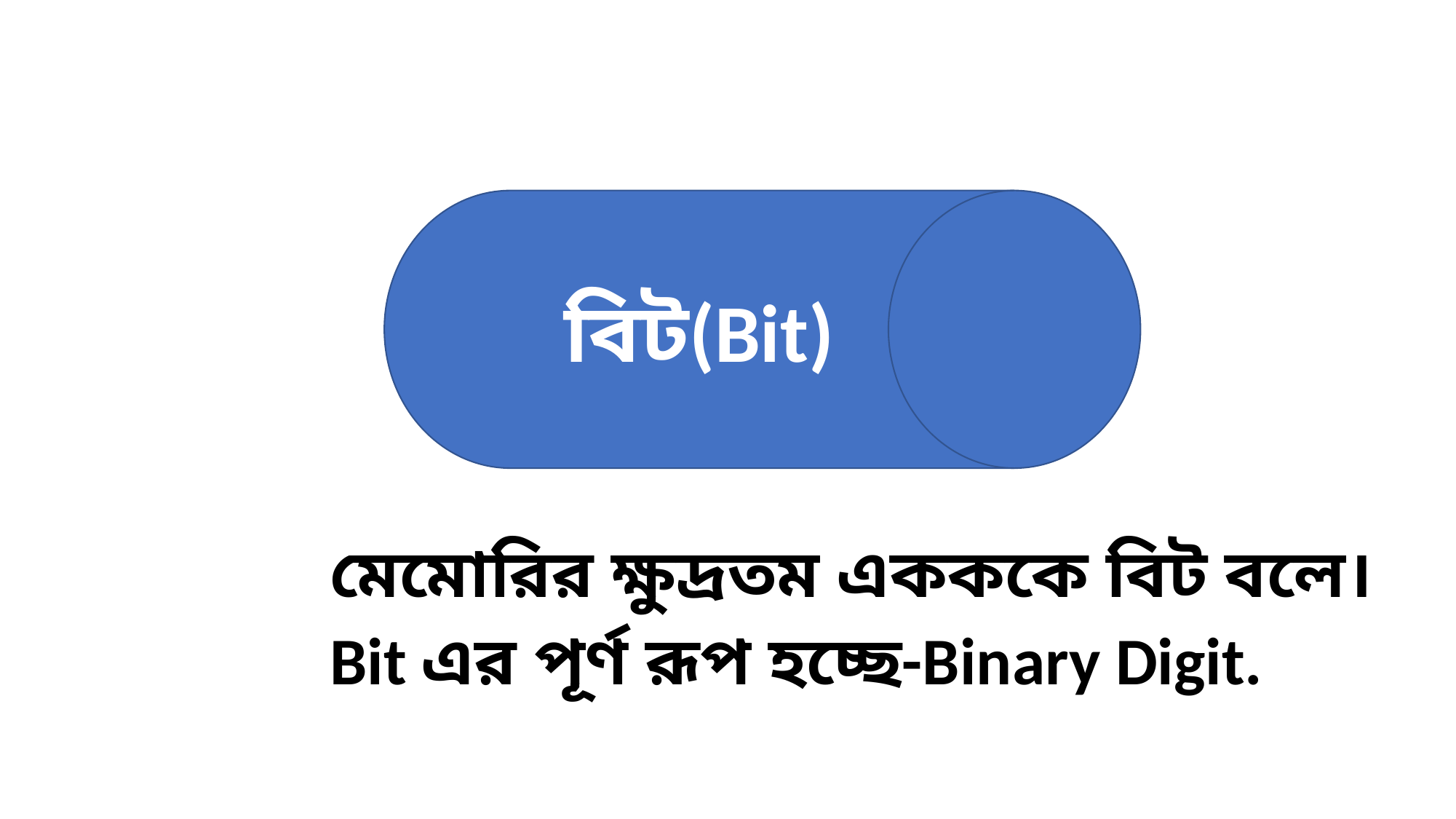

#
বিট(Bit)

মেমোরির ক্ষুদ্রতম একককে বিট বলে।
Bit এর পূর্ণ রূপ হচ্ছে-Binary Digit.